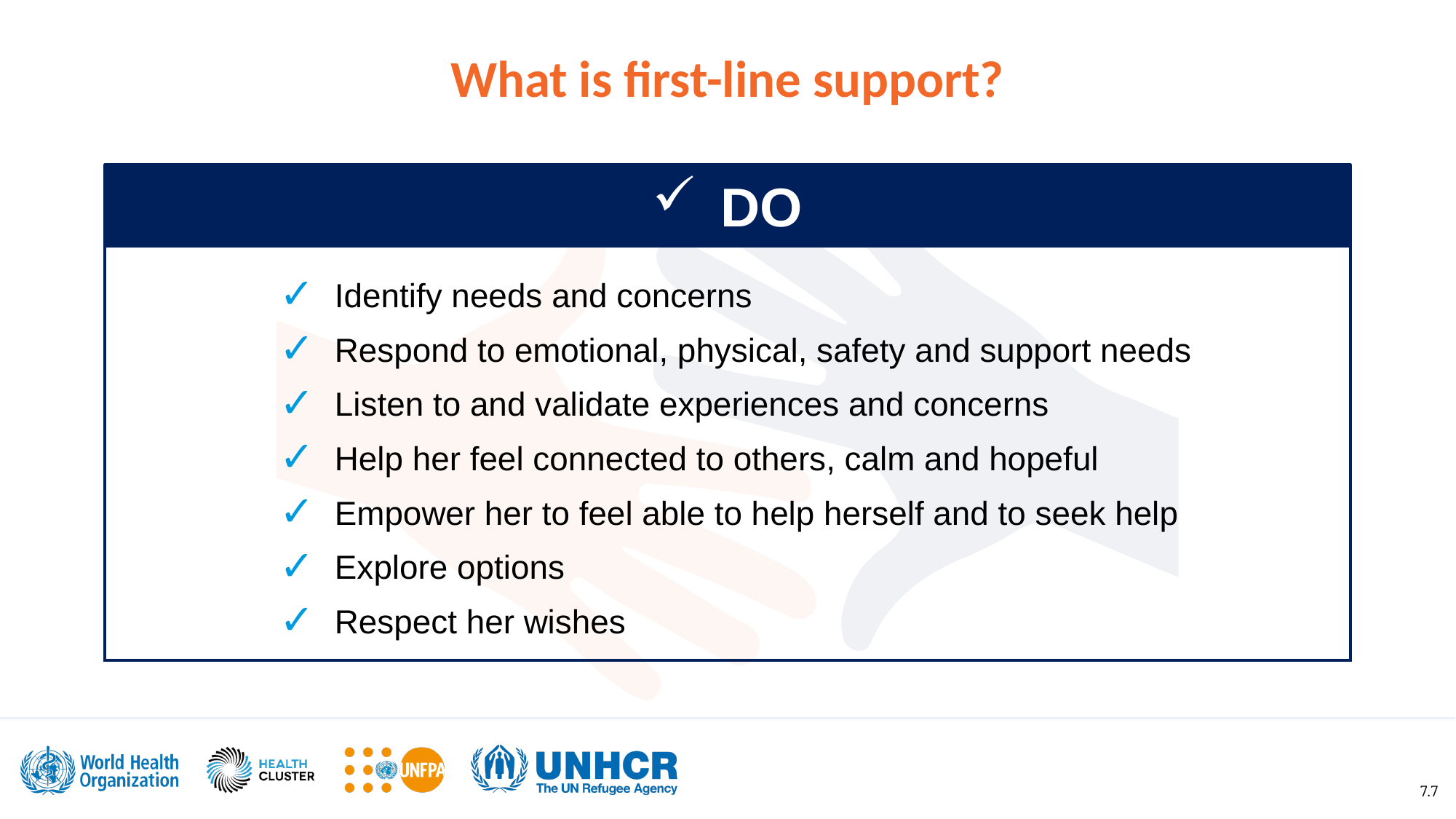

What is first-line support?
DO

Identify needs and concerns
Respond to emotional, physical, safety and support needs
Listen to and validate experiences and concerns
Help her feel connected to others, calm and hopeful
Empower her to feel able to help herself and to seek help
Explore options
Respect her wishes
7.7